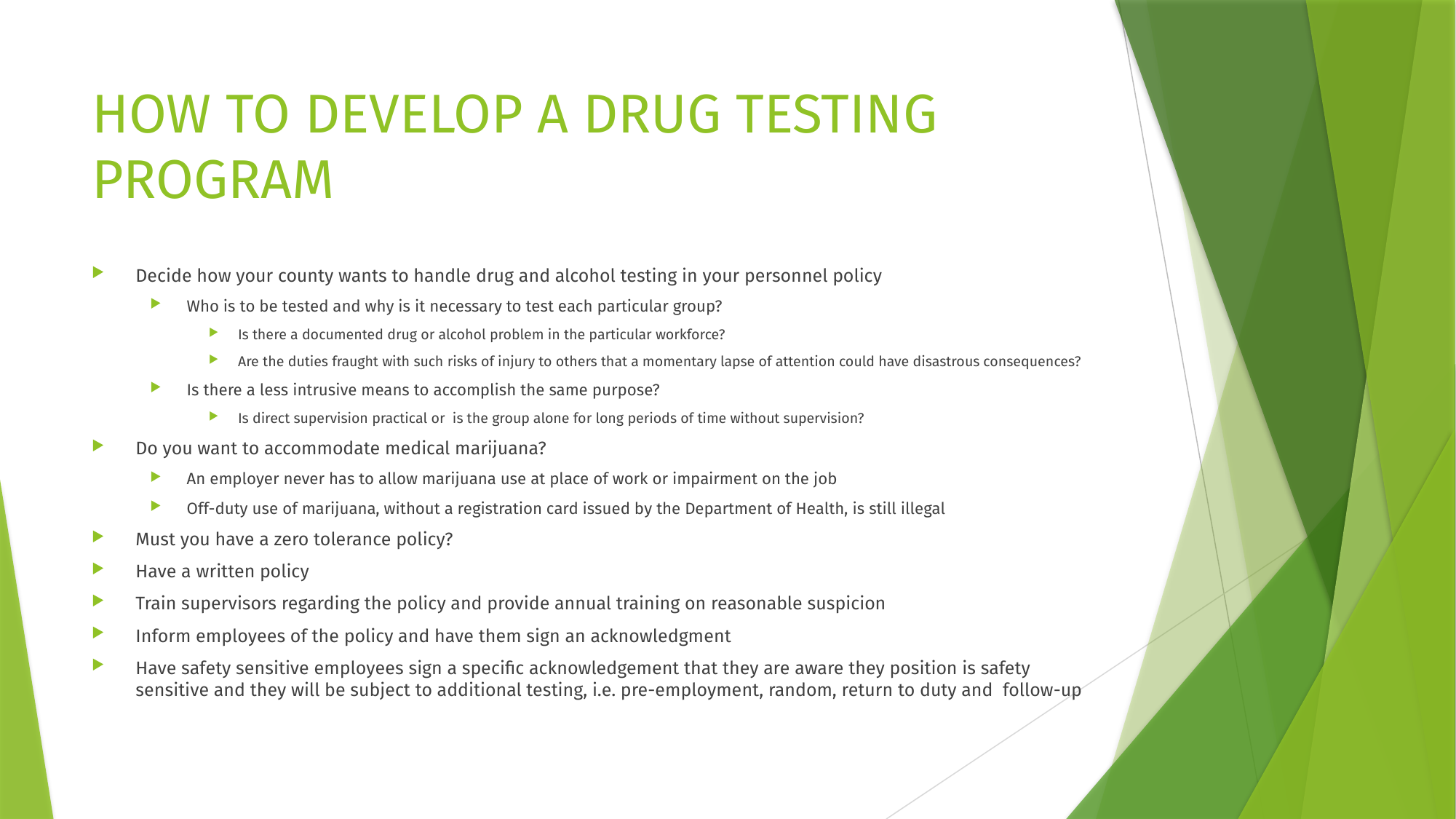

# HOW TO DEVELOP A DRUG TESTING PROGRAM
Decide how your county wants to handle drug and alcohol testing in your personnel policy
Who is to be tested and why is it necessary to test each particular group?
Is there a documented drug or alcohol problem in the particular workforce?
Are the duties fraught with such risks of injury to others that a momentary lapse of attention could have disastrous consequences?
Is there a less intrusive means to accomplish the same purpose?
Is direct supervision practical or  is the group alone for long periods of time without supervision?
Do you want to accommodate medical marijuana?
An employer never has to allow marijuana use at place of work or impairment on the job
Off-duty use of marijuana, without a registration card issued by the Department of Health, is still illegal
Must you have a zero tolerance policy?
Have a written policy
Train supervisors regarding the policy and provide annual training on reasonable suspicion
Inform employees of the policy and have them sign an acknowledgment
Have safety sensitive employees sign a specific acknowledgement that they are aware they position is safety sensitive and they will be subject to additional testing, i.e. pre-employment, random, return to duty and  follow-up